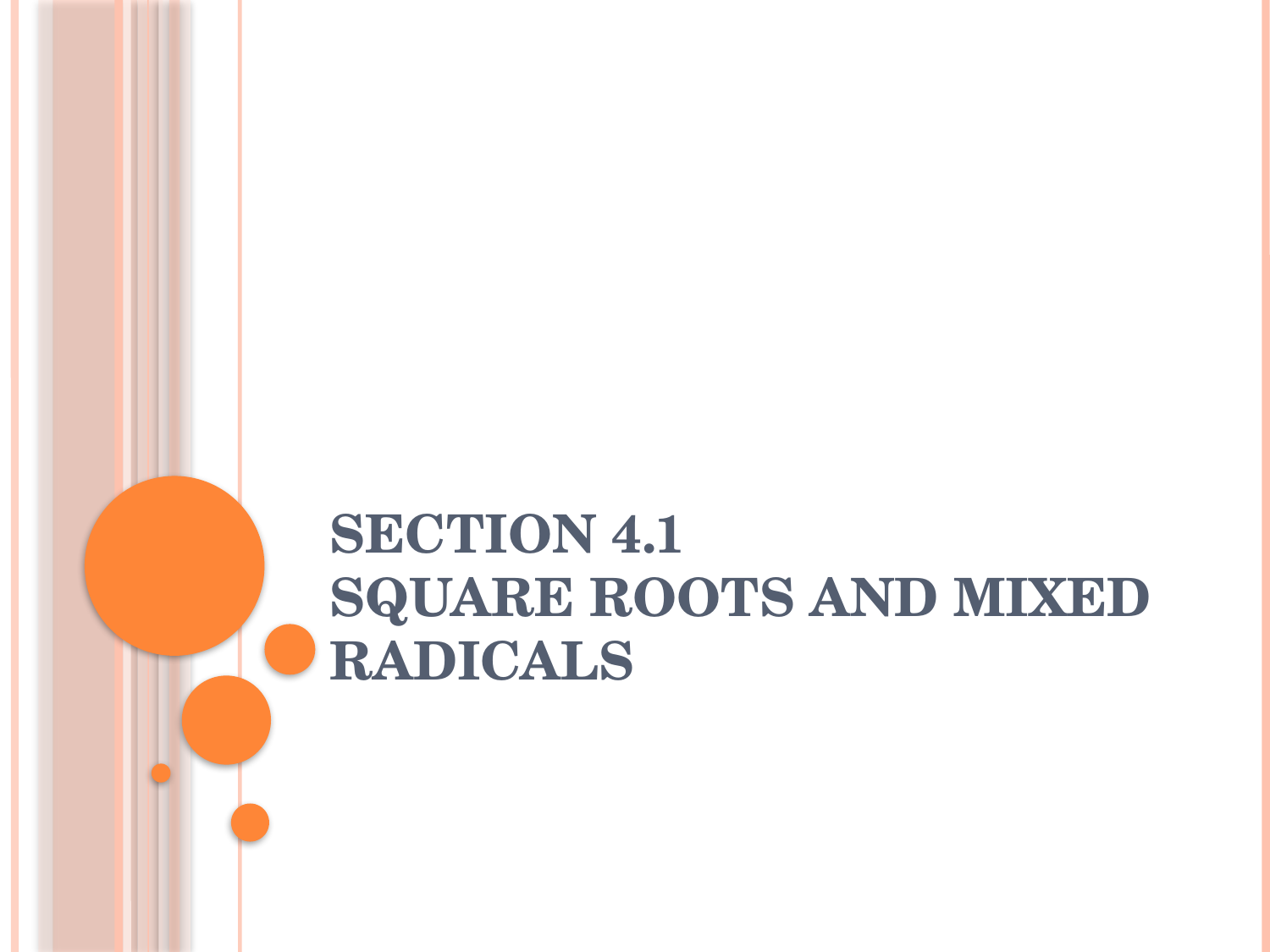

# Section 4.1 Square roots and Mixed Radicals